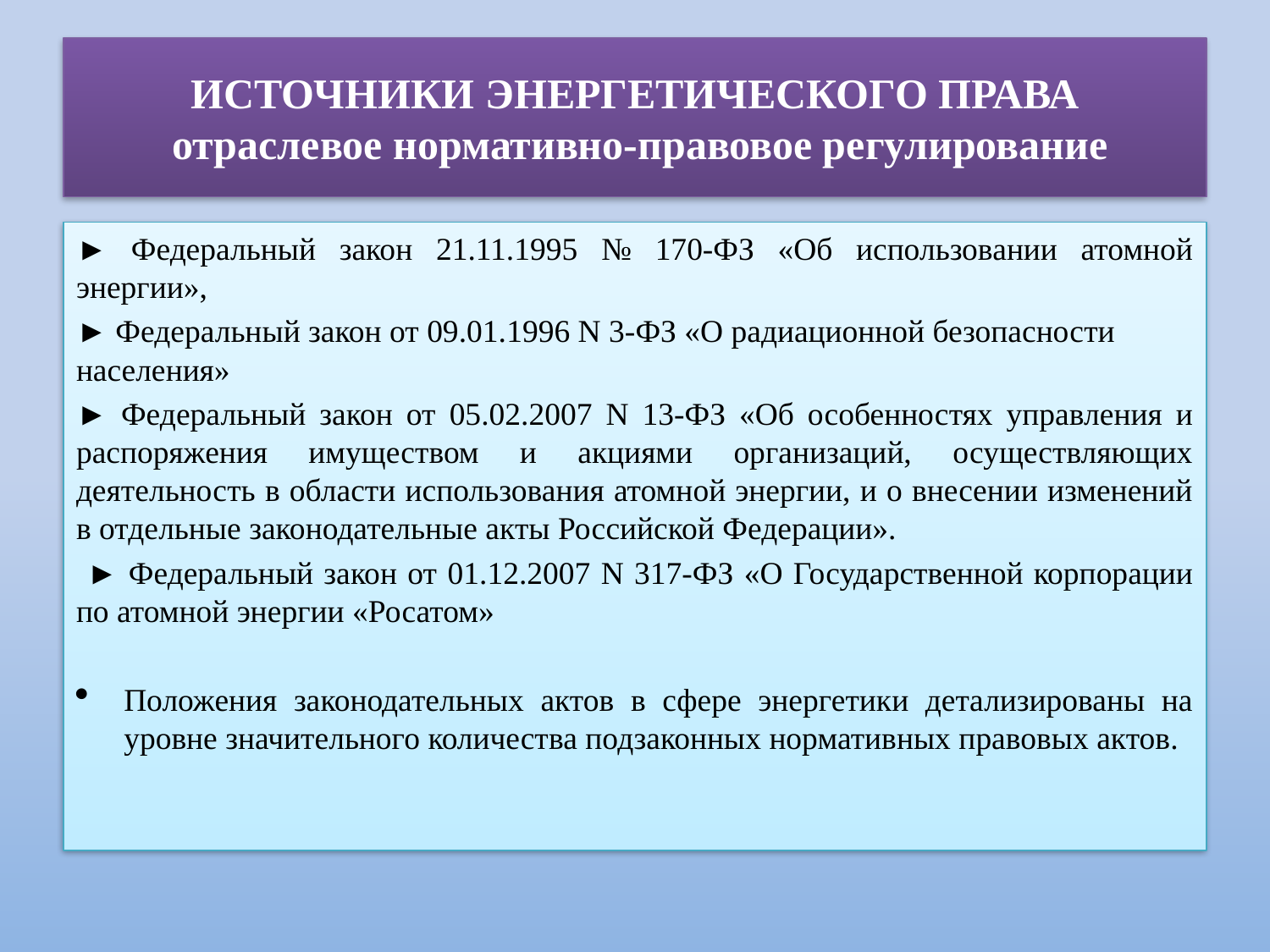

# ИСТОЧНИКИ ЭНЕРГЕТИЧЕСКОГО ПРАВА отраслевое нормативно-правовое регулирование
► Федеральный закон 21.11.1995 № 170-ФЗ «Об использовании атомной энергии»,
► Федеральный закон от 09.01.1996 N 3-ФЗ «О радиационной безопасности населения»
► Федеральный закон от 05.02.2007 N 13-ФЗ «Об особенностях управления и распоряжения имуществом и акциями организаций, осуществляющих деятельность в области использования атомной энергии, и о внесении изменений в отдельные законодательные акты Российской Федерации».
 ► Федеральный закон от 01.12.2007 N 317-ФЗ «О Государственной корпорации по атомной энергии «Росатом»

Положения законодательных актов в сфере энергетики детализированы на уровне значительного количества подзаконных нормативных правовых актов.